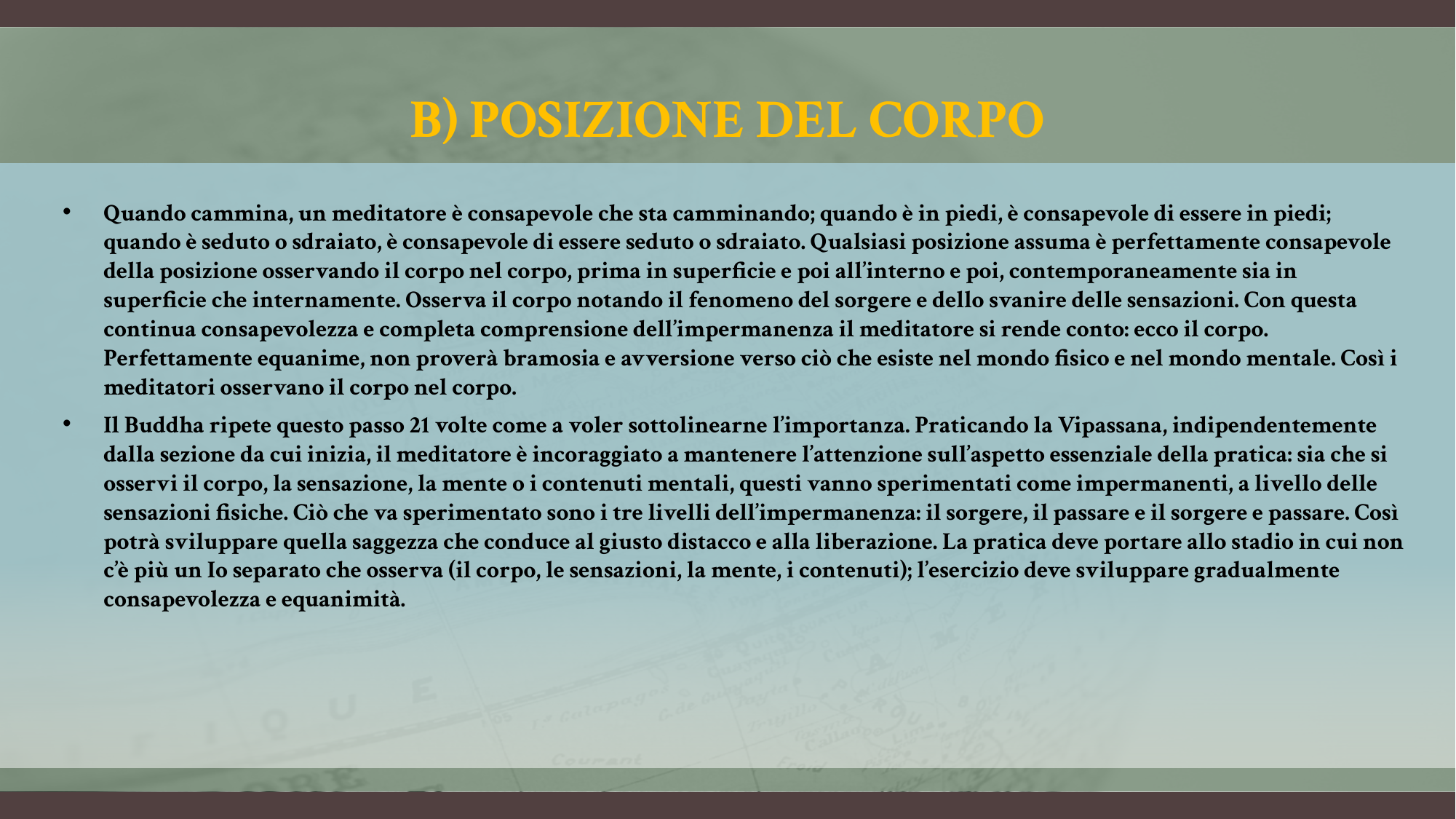

# b) Posizione del corpo
Quando cammina, un meditatore è consapevole che sta camminando; quando è in piedi, è consapevole di essere in piedi; quando è seduto o sdraiato, è consapevole di essere seduto o sdraiato. Qualsiasi posizione assuma è perfettamente consapevole della posizione osservando il corpo nel corpo, prima in superficie e poi all’interno e poi, contemporaneamente sia in superficie che internamente. Osserva il corpo notando il fenomeno del sorgere e dello svanire delle sensazioni. Con questa continua consapevolezza e completa comprensione dell’impermanenza il meditatore si rende conto: ecco il corpo. Perfettamente equanime, non proverà bramosia e avversione verso ciò che esiste nel mondo fisico e nel mondo mentale. Così i meditatori osservano il corpo nel corpo.
Il Buddha ripete questo passo 21 volte come a voler sottolinearne l’importanza. Praticando la Vipassana, indipendentemente dalla sezione da cui inizia, il meditatore è incoraggiato a mantenere l’attenzione sull’aspetto essenziale della pratica: sia che si osservi il corpo, la sensazione, la mente o i contenuti mentali, questi vanno sperimentati come impermanenti, a livello delle sensazioni fisiche. Ciò che va sperimentato sono i tre livelli dell’impermanenza: il sorgere, il passare e il sorgere e passare. Così potrà sviluppare quella saggezza che conduce al giusto distacco e alla liberazione. La pratica deve portare allo stadio in cui non c’è più un Io separato che osserva (il corpo, le sensazioni, la mente, i contenuti); l’esercizio deve sviluppare gradualmente consapevolezza e equanimità.